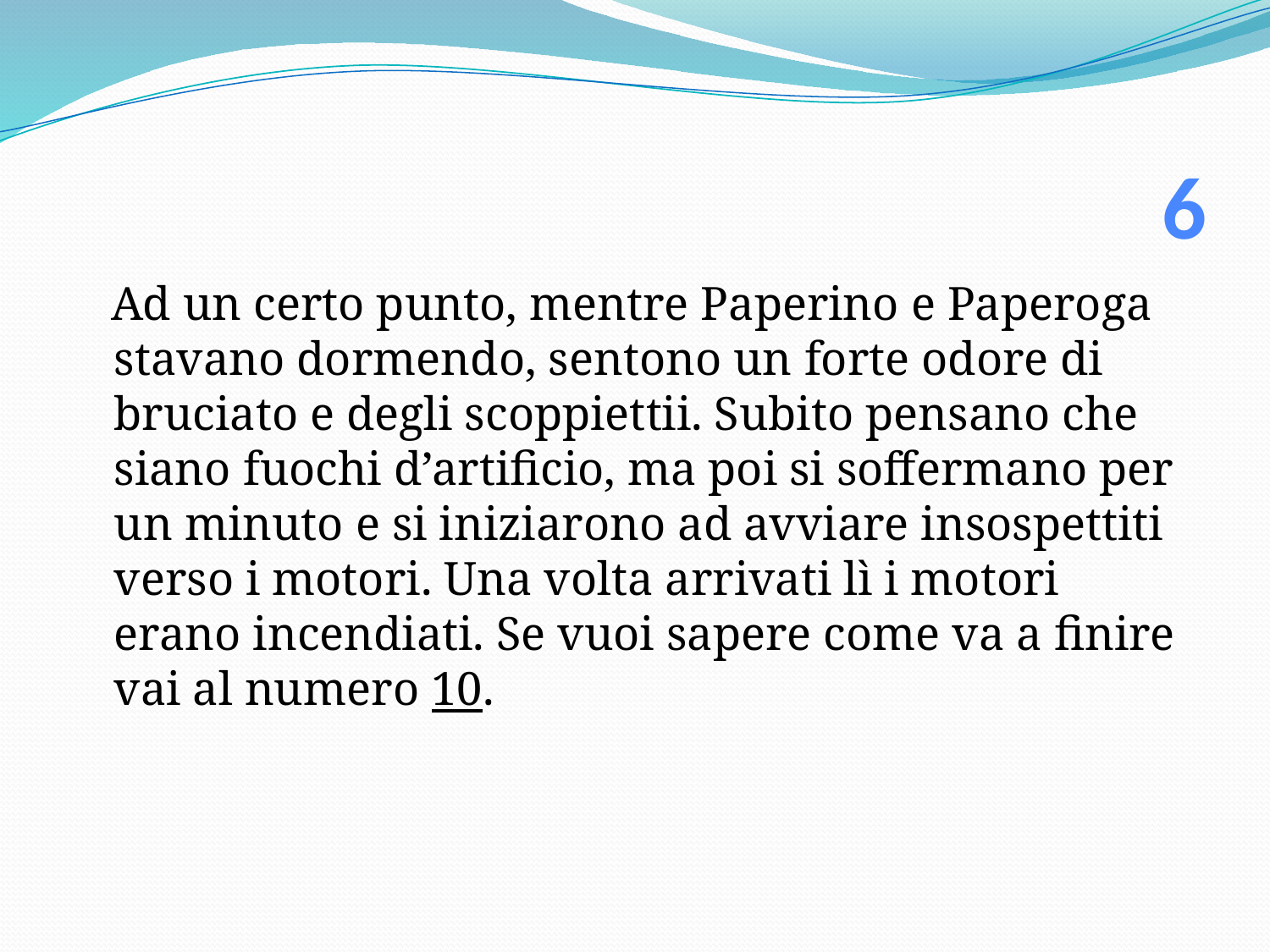

# 6
   Ad un certo punto, mentre Paperino e Paperoga stavano dormendo, sentono un forte odore di bruciato e degli scoppiettii. Subito pensano che siano fuochi d’artificio, ma poi si soffermano per un minuto e si iniziarono ad avviare insospettiti verso i motori. Una volta arrivati lì i motori erano incendiati. Se vuoi sapere come va a finire vai al numero 10.